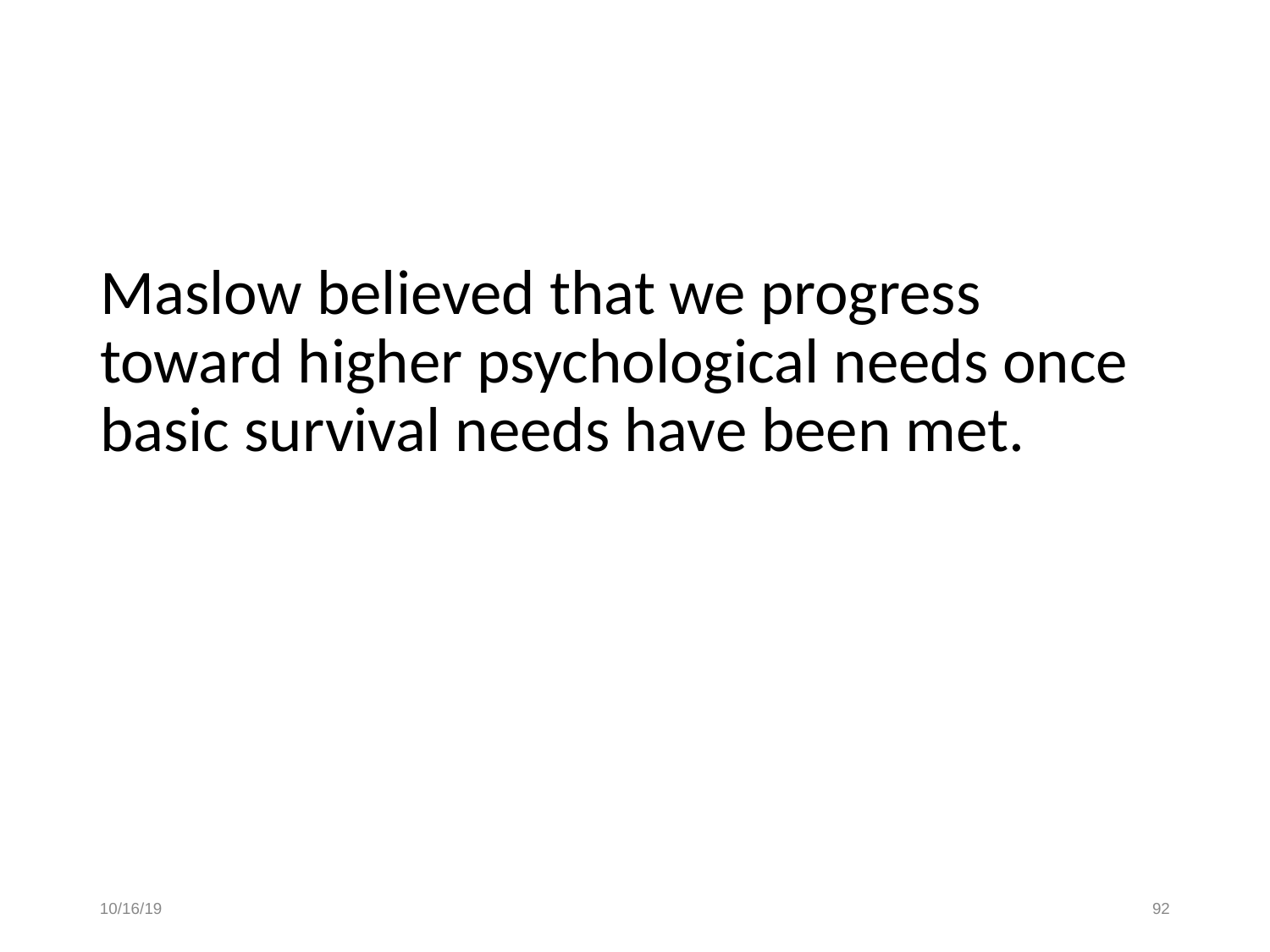

Maslow believed that we progress toward higher psychological needs once basic survival needs have been met.
10/16/19
92